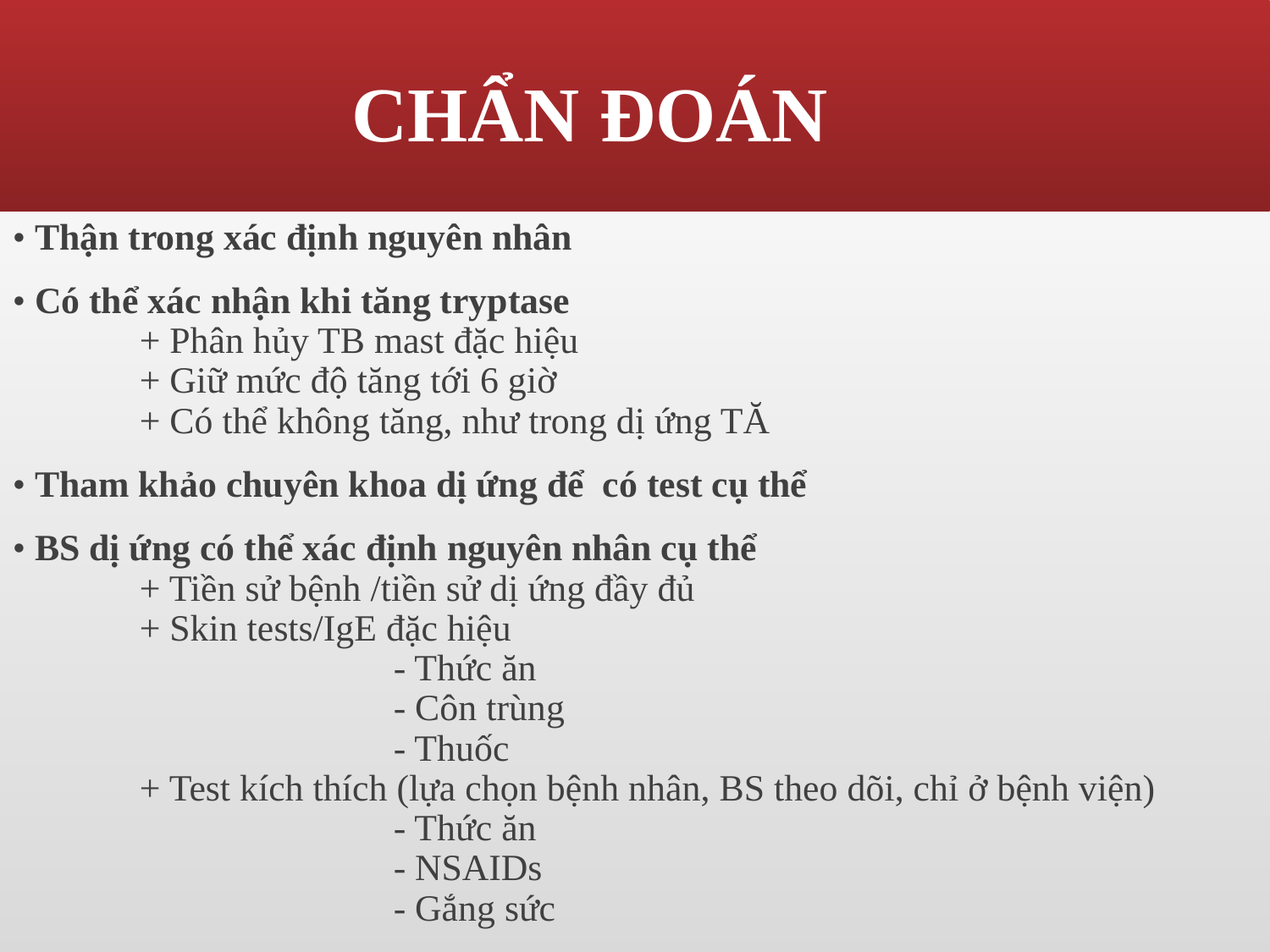

# CHẨN ĐOÁN
• Thận trong xác định nguyên nhân
• Có thể xác nhận khi tăng tryptase
	+ Phân hủy TB mast đặc hiệu
	+ Giữ mức độ tăng tới 6 giờ
	+ Có thể không tăng, như trong dị ứng TĂ
• Tham khảo chuyên khoa dị ứng để  có test cụ thể
• BS dị ứng có thể xác định nguyên nhân cụ thể
	+ Tiền sử bệnh /tiền sử dị ứng đầy đủ
	+ Skin tests/IgE đặc hiệu
			- Thức ăn
			- Côn trùng
			- Thuốc
	+ Test kích thích (lựa chọn bệnh nhân, BS theo dõi, chỉ ở bệnh viện)
			- Thức ăn
			- NSAIDs
			- Gắng sức